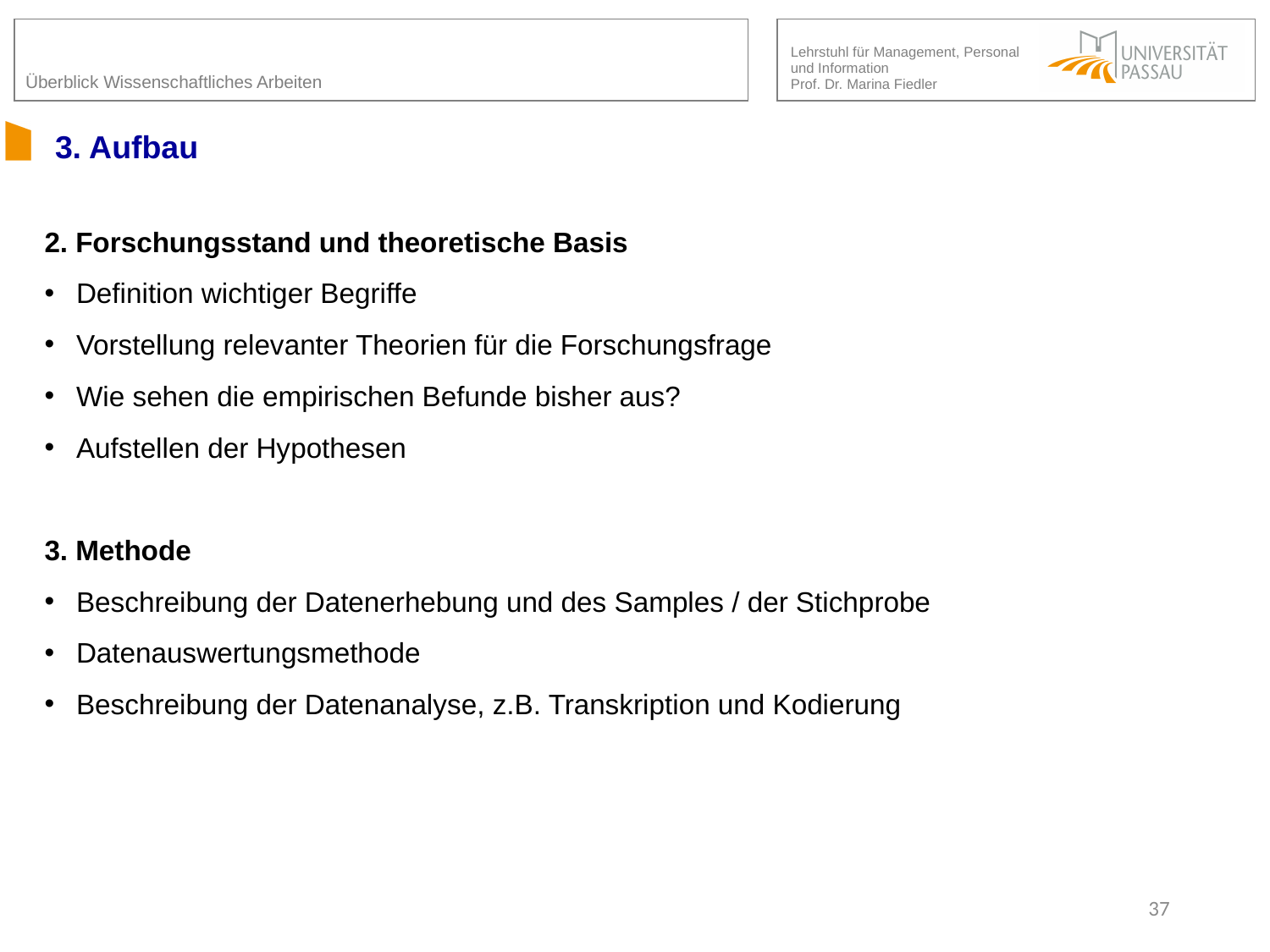

# 3. Aufbau
2. Forschungsstand und theoretische Basis
Definition wichtiger Begriffe
Vorstellung relevanter Theorien für die Forschungsfrage
Wie sehen die empirischen Befunde bisher aus?
Aufstellen der Hypothesen

3. Methode
Beschreibung der Datenerhebung und des Samples / der Stichprobe
Datenauswertungsmethode
Beschreibung der Datenanalyse, z.B. Transkription und Kodierung

37